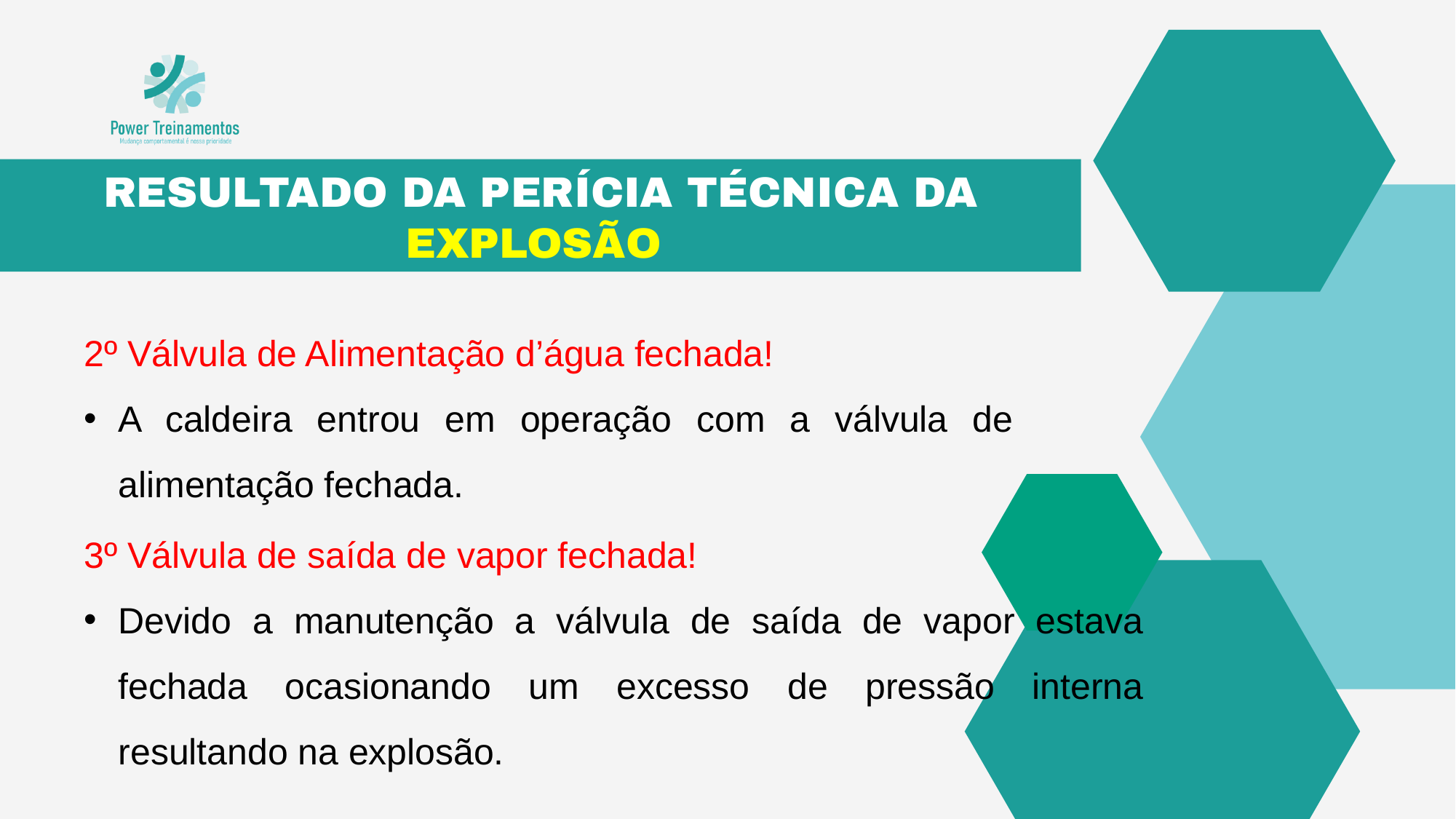

RESULTADO DA PERÍCIA TÉCNICA DA EXPLOSÃO
2º Válvula de Alimentação d’água fechada!
A caldeira entrou em operação com a válvula de alimentação fechada.
3º Válvula de saída de vapor fechada!
Devido a manutenção a válvula de saída de vapor estava fechada ocasionando um excesso de pressão interna resultando na explosão.